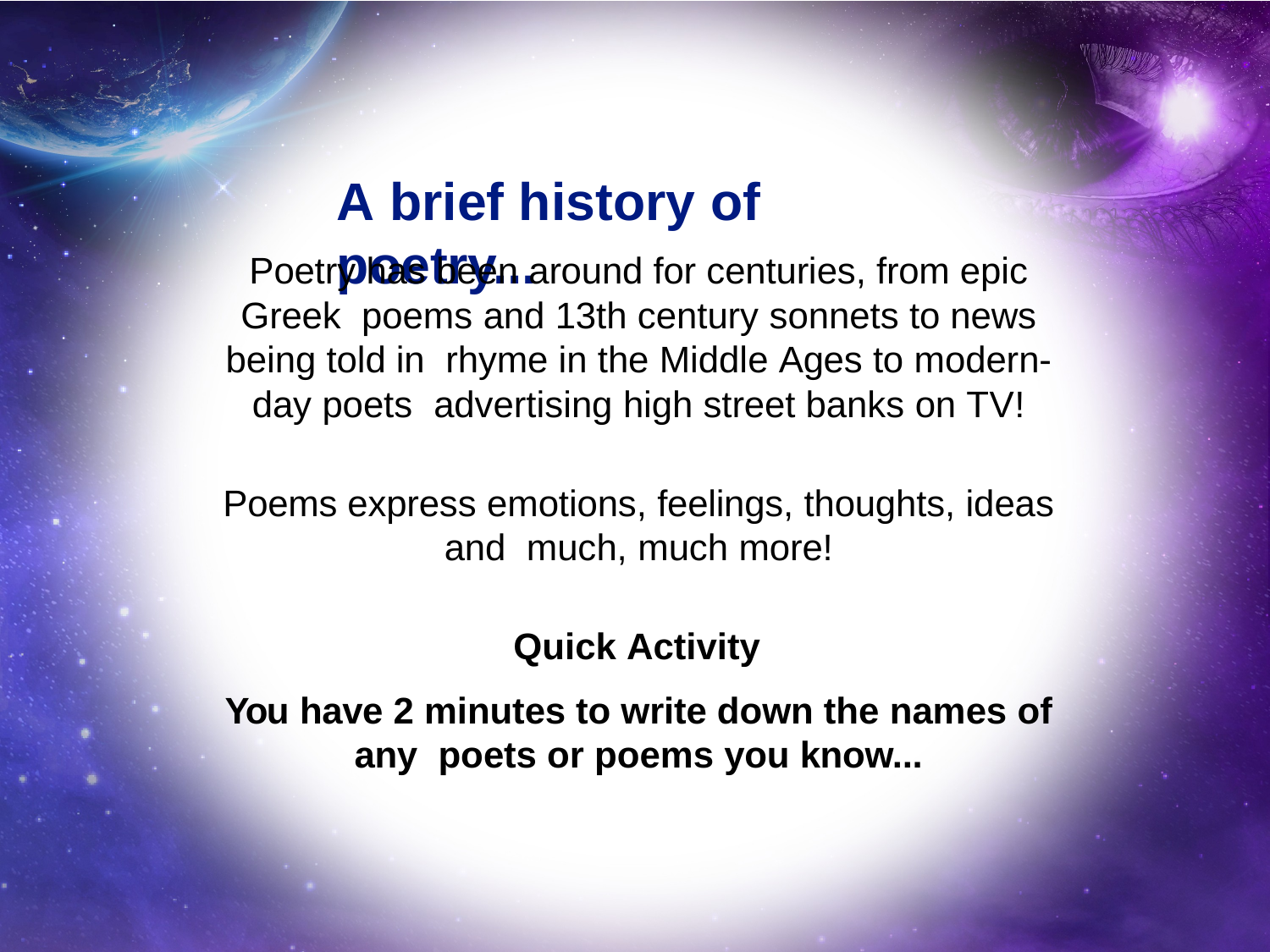

# A brief history of poetry...
Poetry has been around for centuries, from epic Greek  poems and 13th century sonnets to news being told in  rhyme in the Middle Ages to modern-day poets  advertising high street banks on TV!

Poems express emotions, feelings, thoughts, ideas and  much, much more!

Quick Activity
You have 2 minutes to write down the names of any  poets or poems you know...